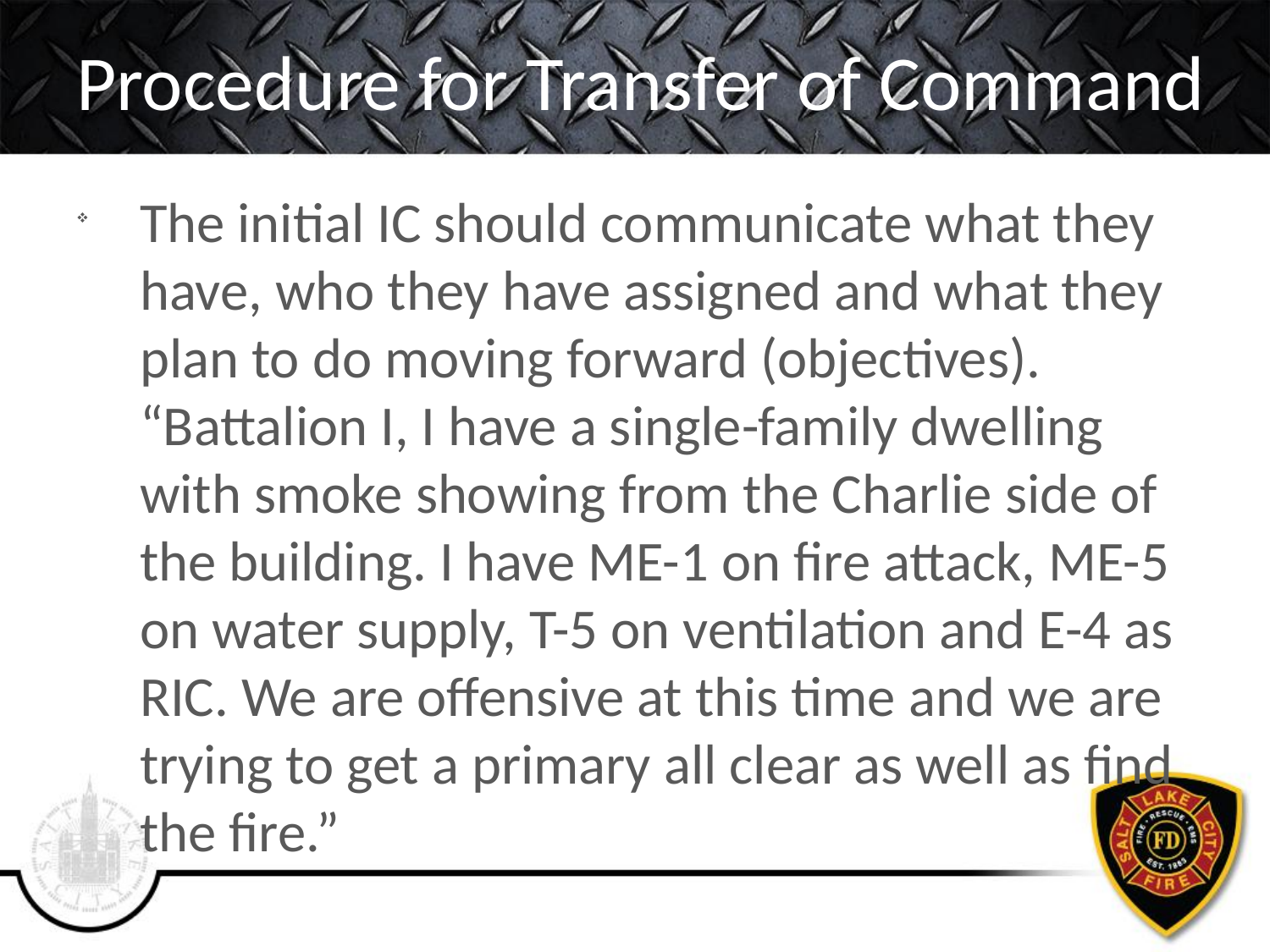

# Procedure for Transfer of Command
The initial IC should communicate what they have, who they have assigned and what they plan to do moving forward (objectives). “Battalion I, I have a single-family dwelling with smoke showing from the Charlie side of the building. I have ME-1 on fire attack, ME-5 on water supply, T-5 on ventilation and E-4 as RIC. We are offensive at this time and we are trying to get a primary all clear as well as find the fire.”